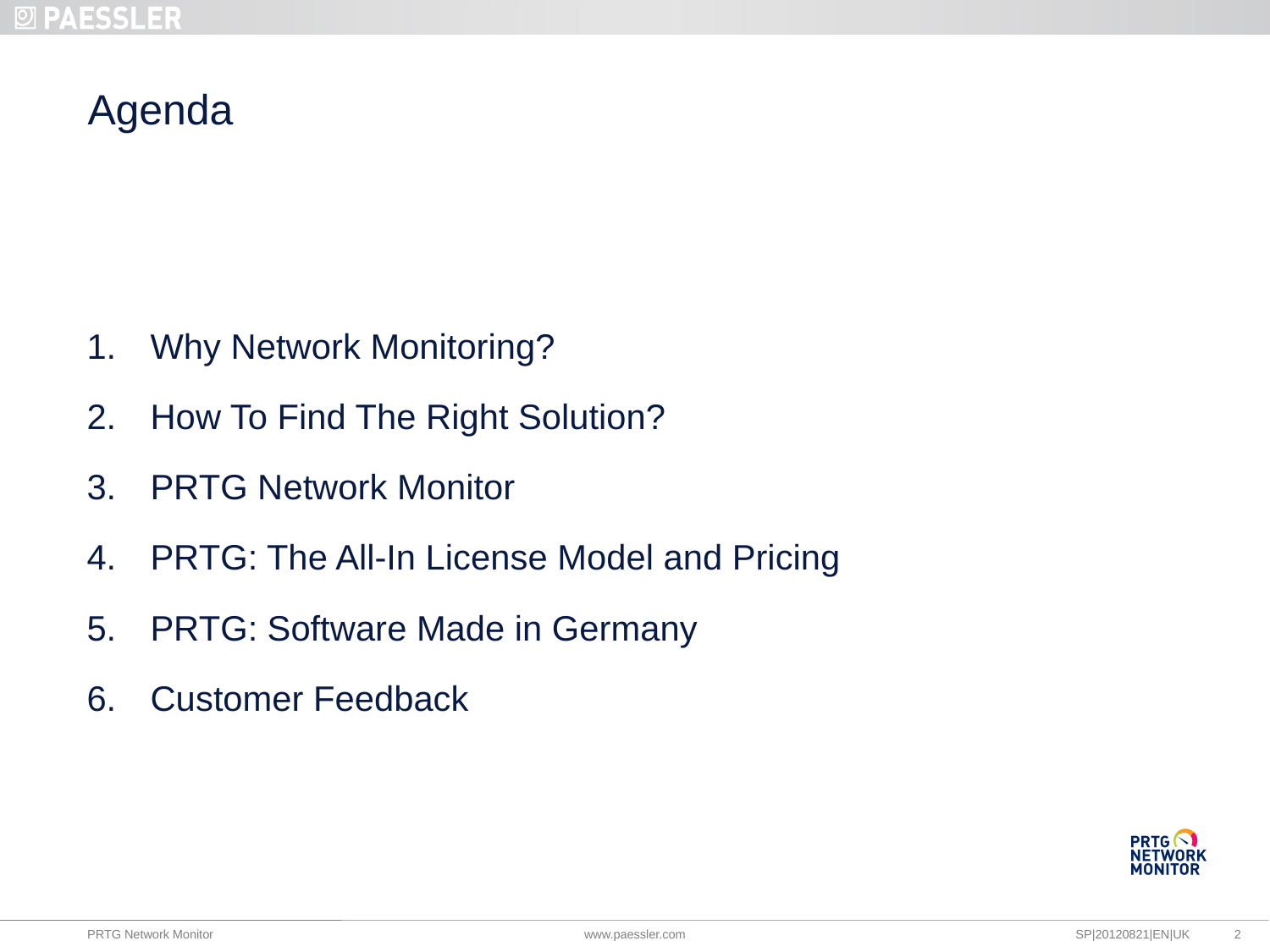

# Agenda
Why Network Monitoring?
How To Find The Right Solution?
PRTG Network Monitor
PRTG: The All-In License Model and Pricing
PRTG: Software Made in Germany
Customer Feedback
2